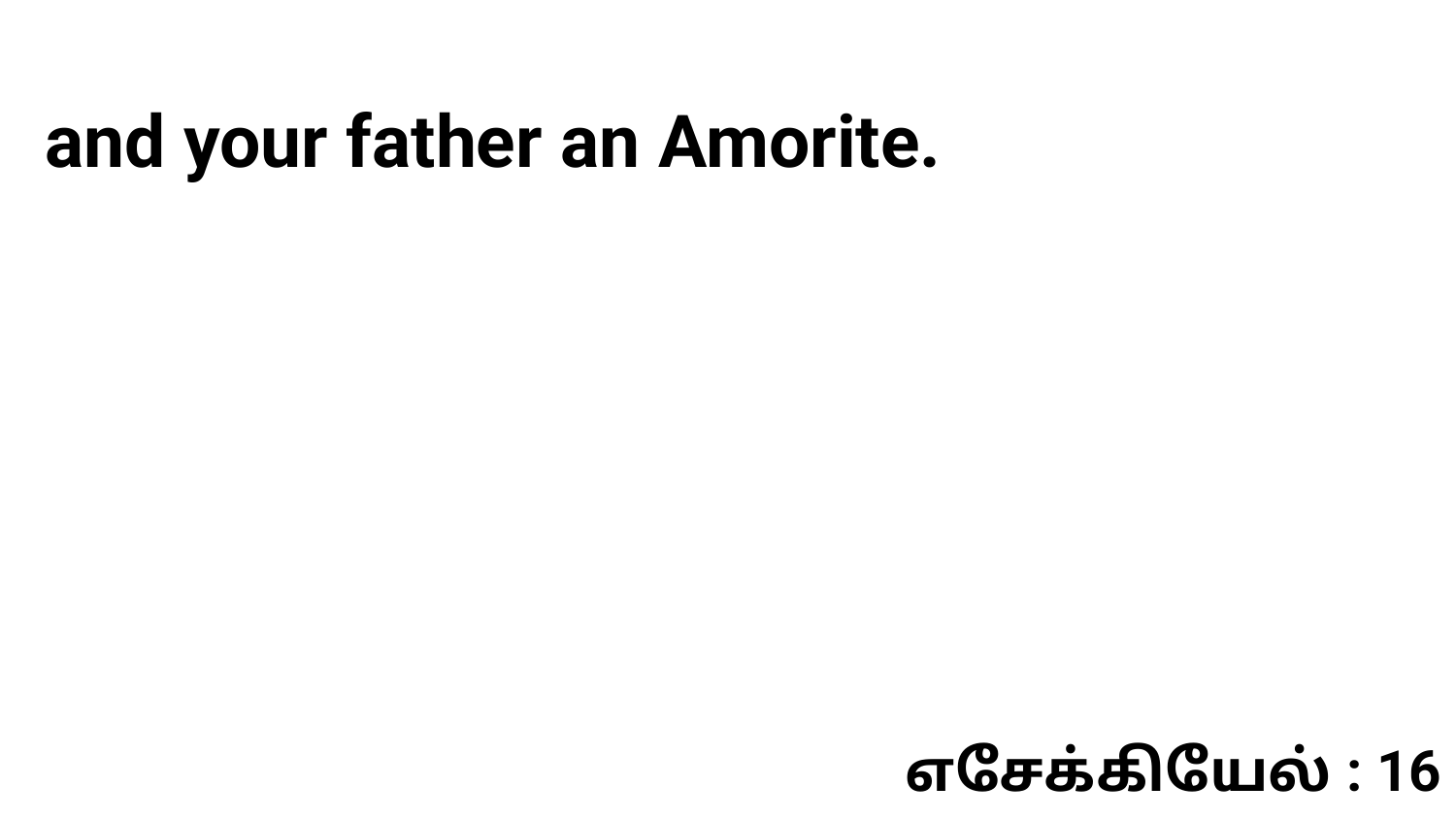

and your father an Amorite.
எசேக்கியேல் : 16